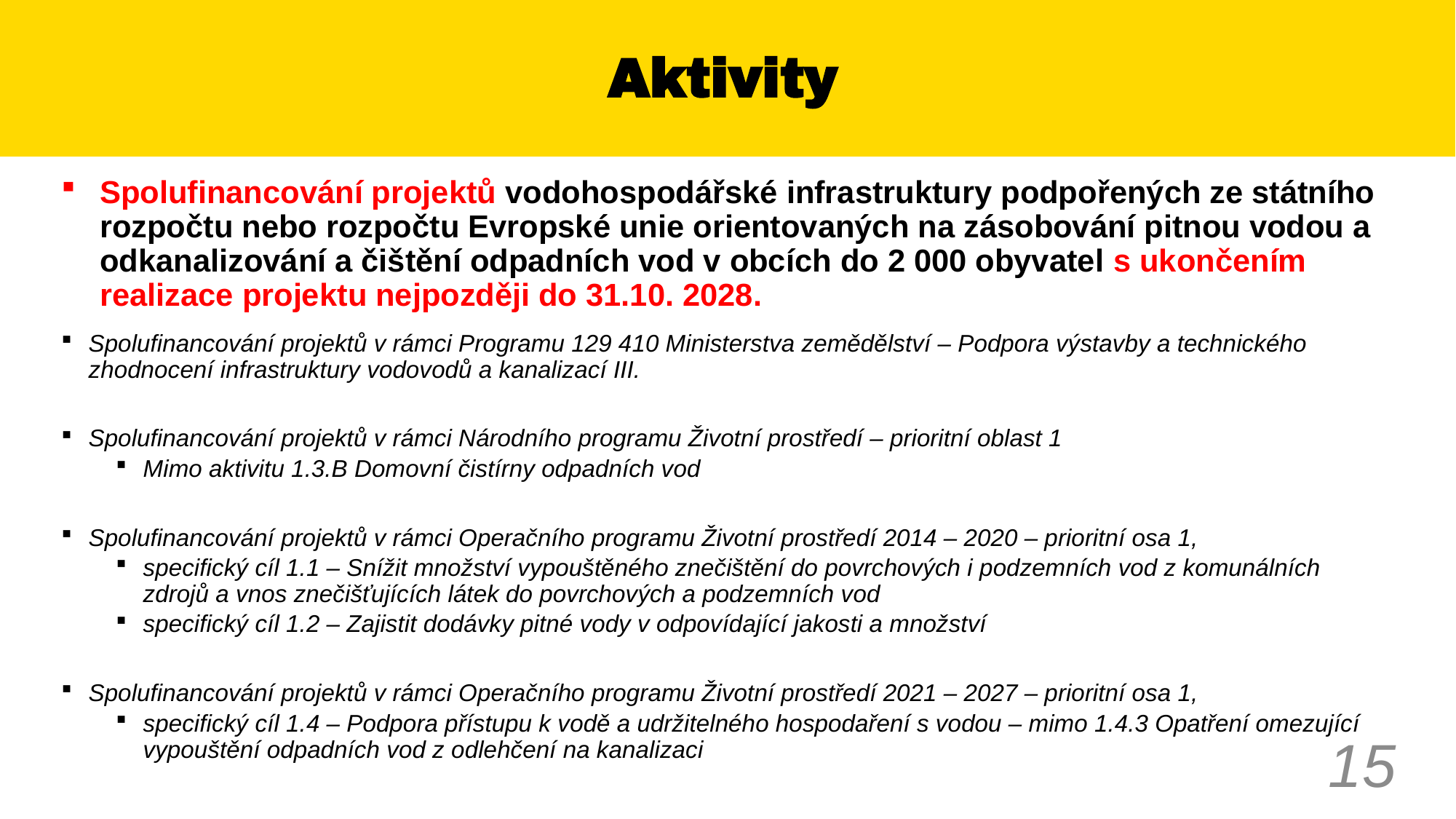

# Aktivity
Spolufinancování projektů vodohospodářské infrastruktury podpořených ze státního rozpočtu nebo rozpočtu Evropské unie orientovaných na zásobování pitnou vodou a odkanalizování a čištění odpadních vod v obcích do 2 000 obyvatel s ukončením realizace projektu nejpozději do 31.10. 2028.
Spolufinancování projektů v rámci Programu 129 410 Ministerstva zemědělství – Podpora výstavby a technického zhodnocení infrastruktury vodovodů a kanalizací III.

Spolufinancování projektů v rámci Národního programu Životní prostředí – prioritní oblast 1
Mimo aktivitu 1.3.B Domovní čistírny odpadních vod

Spolufinancování projektů v rámci Operačního programu Životní prostředí 2014 – 2020 – prioritní osa 1,
specifický cíl 1.1 – Snížit množství vypouštěného znečištění do povrchových i podzemních vod z komunálních zdrojů a vnos znečišťujících látek do povrchových a podzemních vod
specifický cíl 1.2 – Zajistit dodávky pitné vody v odpovídající jakosti a množství

Spolufinancování projektů v rámci Operačního programu Životní prostředí 2021 – 2027 – prioritní osa 1,
specifický cíl 1.4 – Podpora přístupu k vodě a udržitelného hospodaření s vodou – mimo 1.4.3 Opatření omezující vypouštění odpadních vod z odlehčení na kanalizaci

15